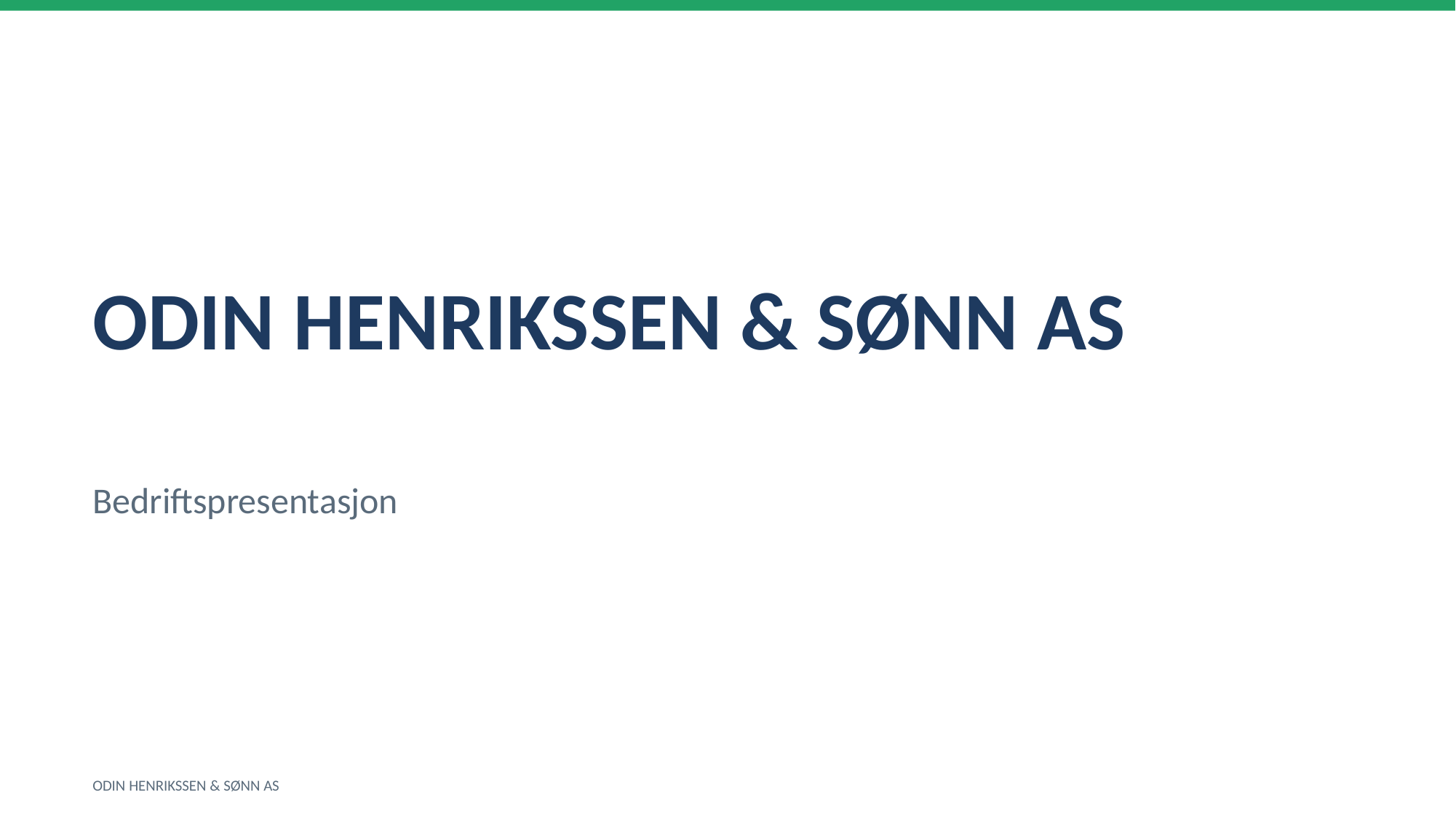

ODIN HENRIKSSEN & SØNN AS
Bedriftspresentasjon
ODIN HENRIKSSEN & SØNN AS